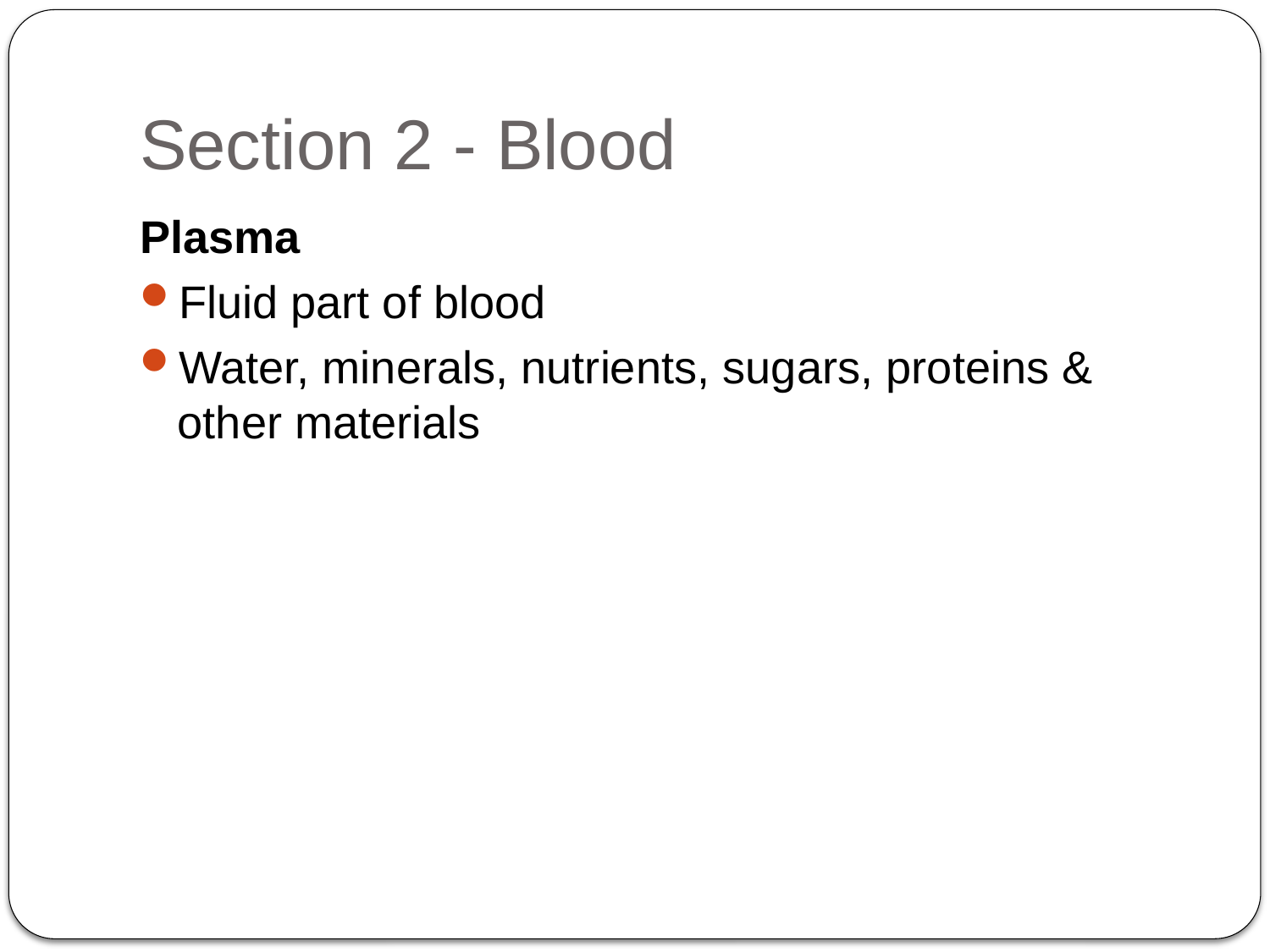

# Section 2 - Blood
Plasma
Fluid part of blood
Water, minerals, nutrients, sugars, proteins & other materials